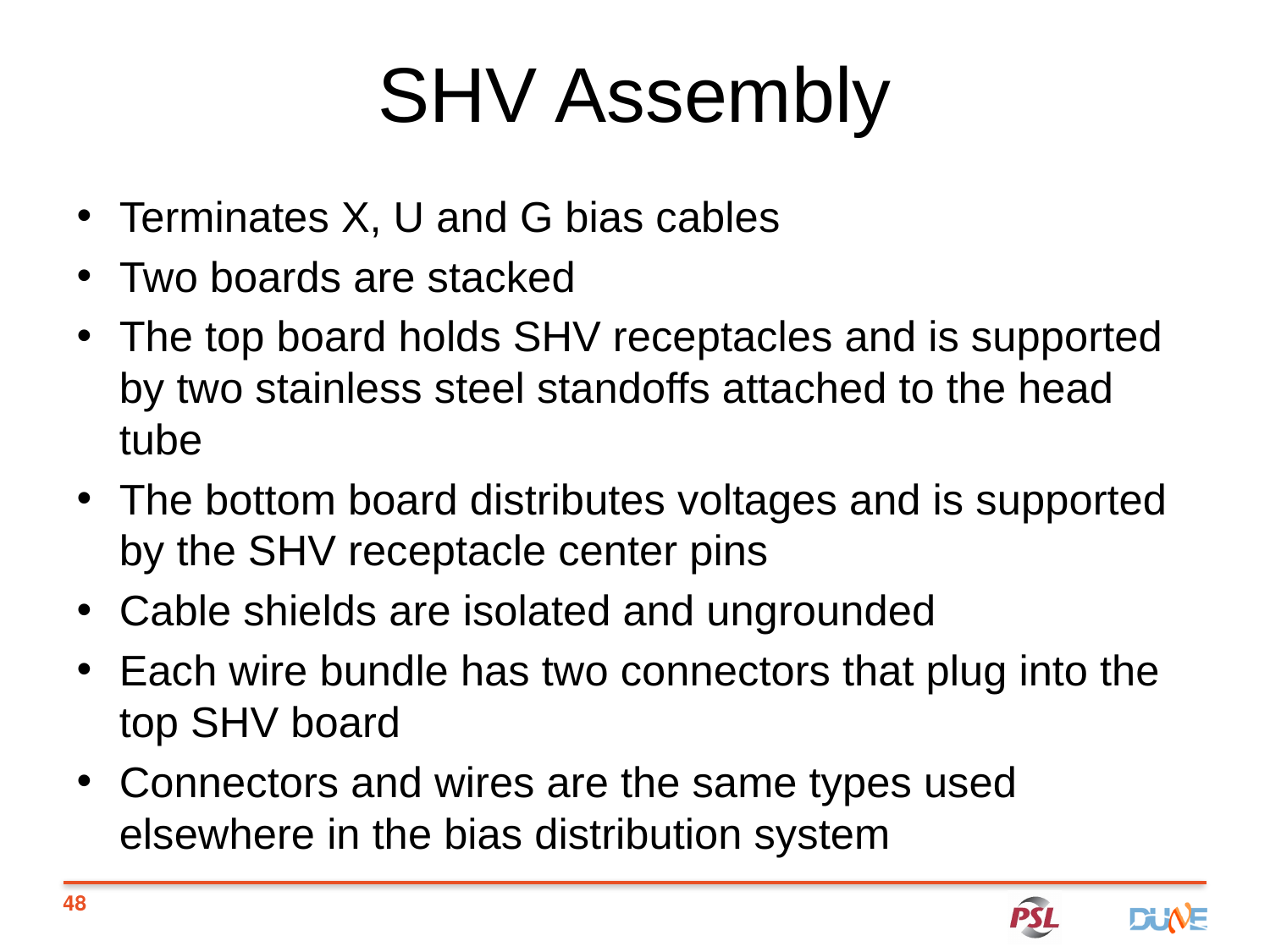

# SHV Assembly
Terminates X, U and G bias cables
Two boards are stacked
The top board holds SHV receptacles and is supported by two stainless steel standoffs attached to the head tube
The bottom board distributes voltages and is supported by the SHV receptacle center pins
Cable shields are isolated and ungrounded
Each wire bundle has two connectors that plug into the top SHV board
Connectors and wires are the same types used elsewhere in the bias distribution system
48